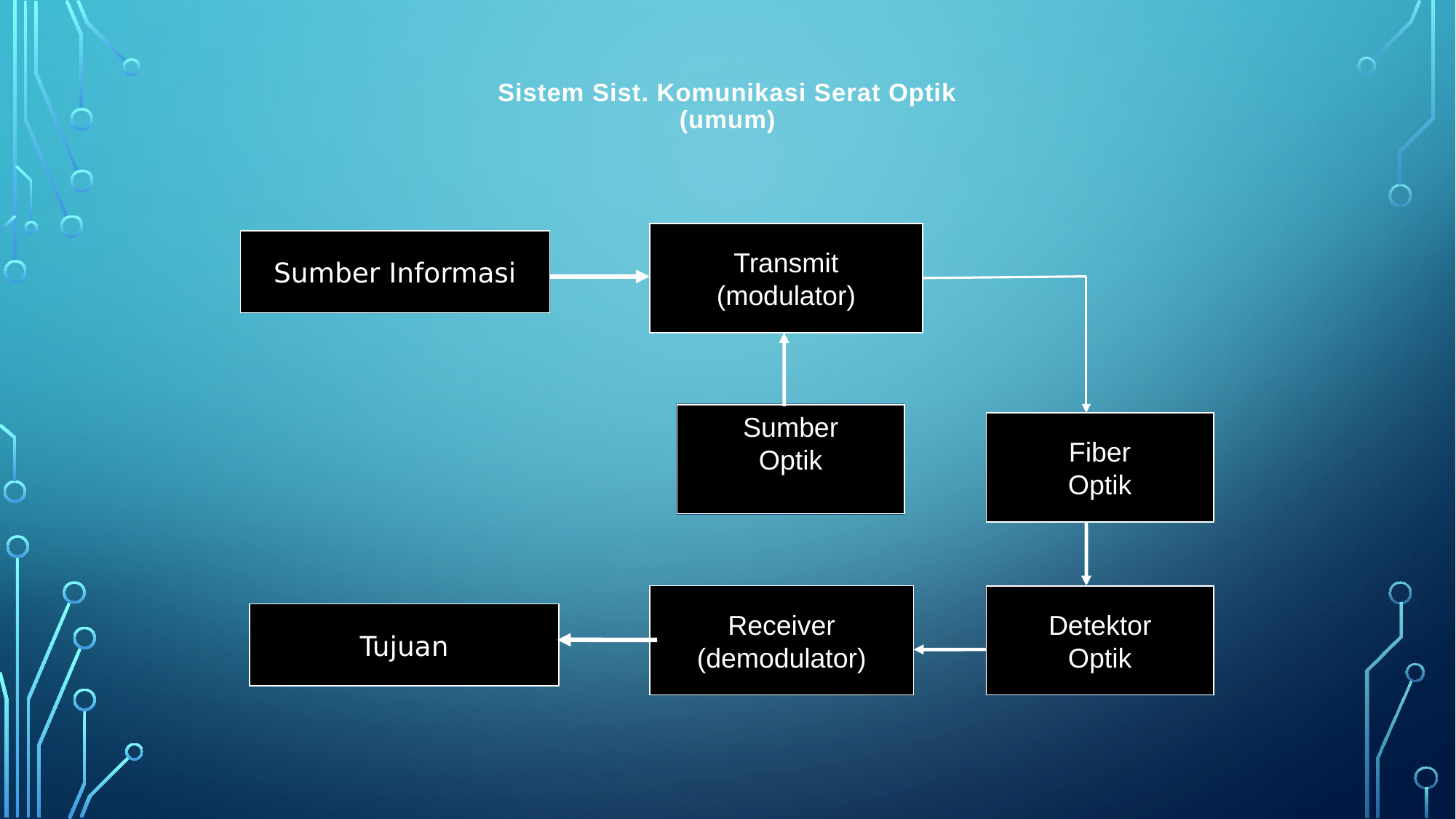

# Sistem Sist. Komunikasi Serat Optik (umum)
Transmit
(modulator)
Sumber Informasi

Sumber
Optik

Fiber
Optik

Receiver
(demodulator)
Detektor
Optik
Tujuan